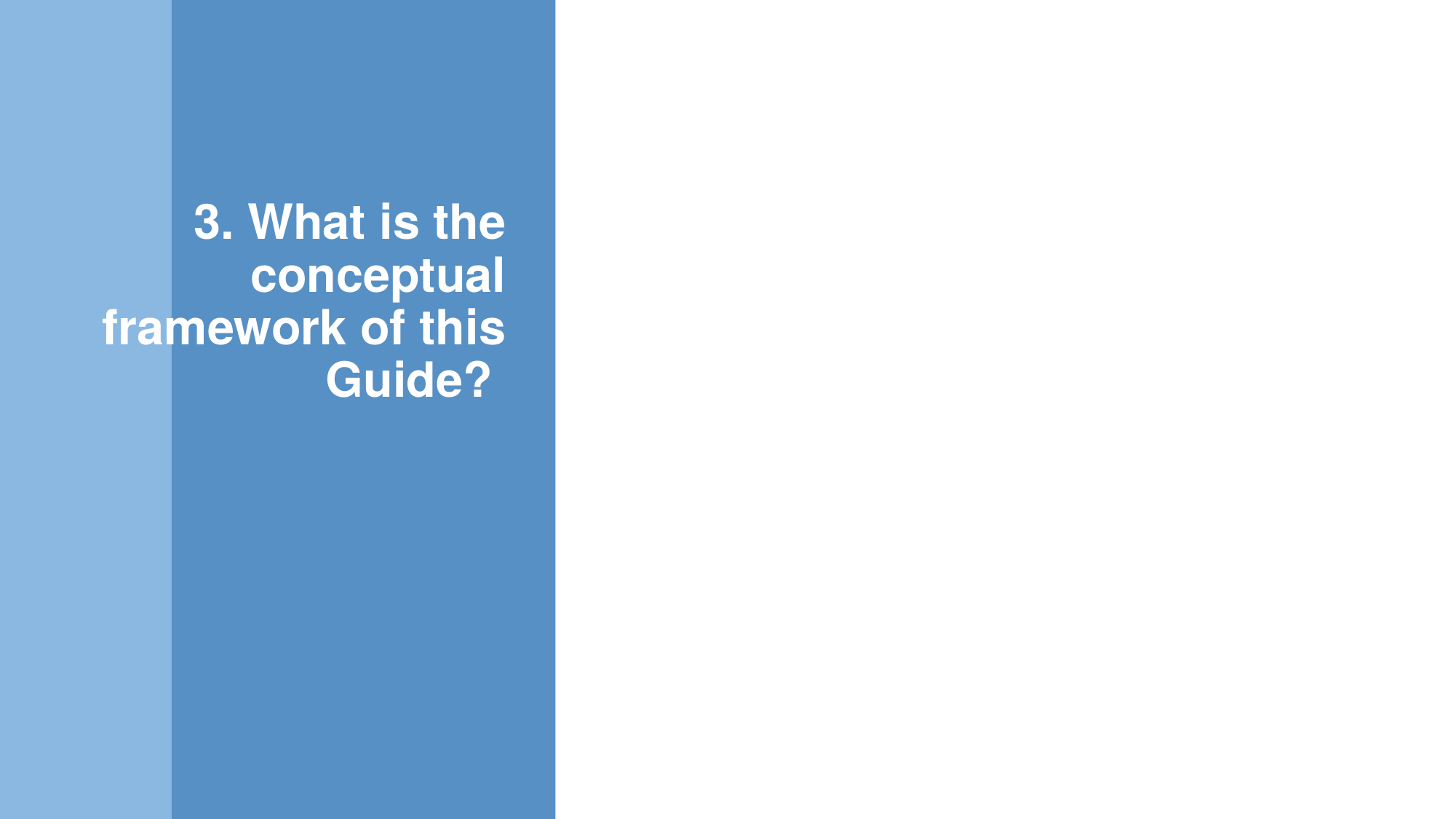

# 3. What is the conceptual framework of this Guide?
ESG
What constitutes the core IQAS, independent of external forces?
How important are the internal and external factors in the designing and development of the IQAS?
How to define link between academic QA and employability of graduates?
What are the links with the internationalization of HE (preparing for international accreditations: global QA frameworks; JP)?